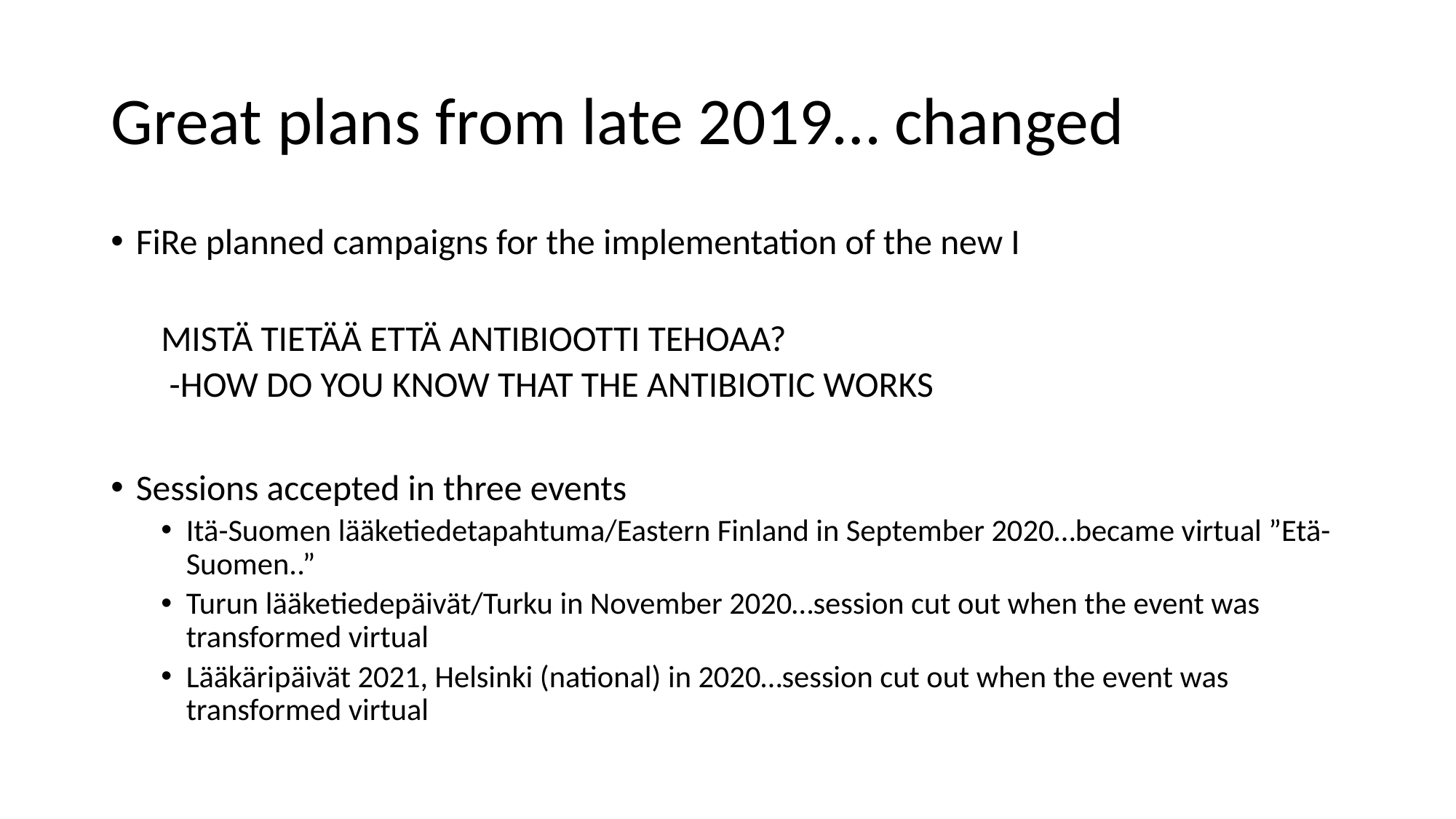

# Great plans from late 2019… changed
FiRe planned campaigns for the implementation of the new I

MISTÄ TIETÄÄ ETTÄ ANTIBIOOTTI TEHOAA?
 -HOW DO YOU KNOW THAT THE ANTIBIOTIC WORKS

Sessions accepted in three events
Itä-Suomen lääketiedetapahtuma/Eastern Finland in September 2020…became virtual ”Etä-Suomen..”
Turun lääketiedepäivät/Turku in November 2020…session cut out when the event was transformed virtual
Lääkäripäivät 2021, Helsinki (national) in 2020…session cut out when the event was transformed virtual